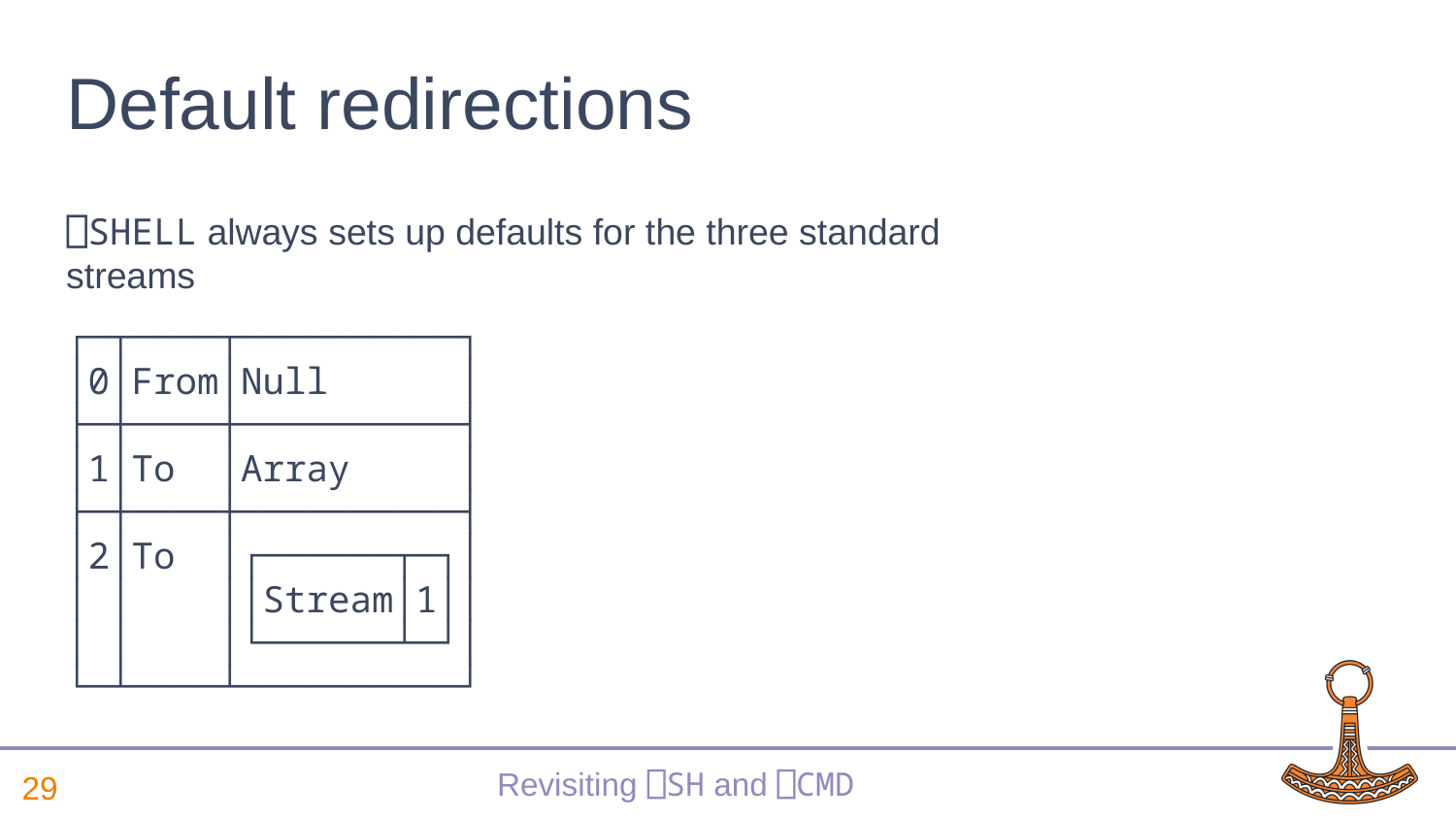

# Default redirections
⎕SHELL always sets up defaults for the three standard streams
┌─┬────┬──────────┐
│0│From│Null      │
├─┼────┼──────────┤
│1│To  │Array     │
├─┼────┼──────────┤
│2│To  │┌──────┬─┐│
│ │    ││Stream│1││
│ │    │└──────┴─┘│
└─┴────┴──────────┘